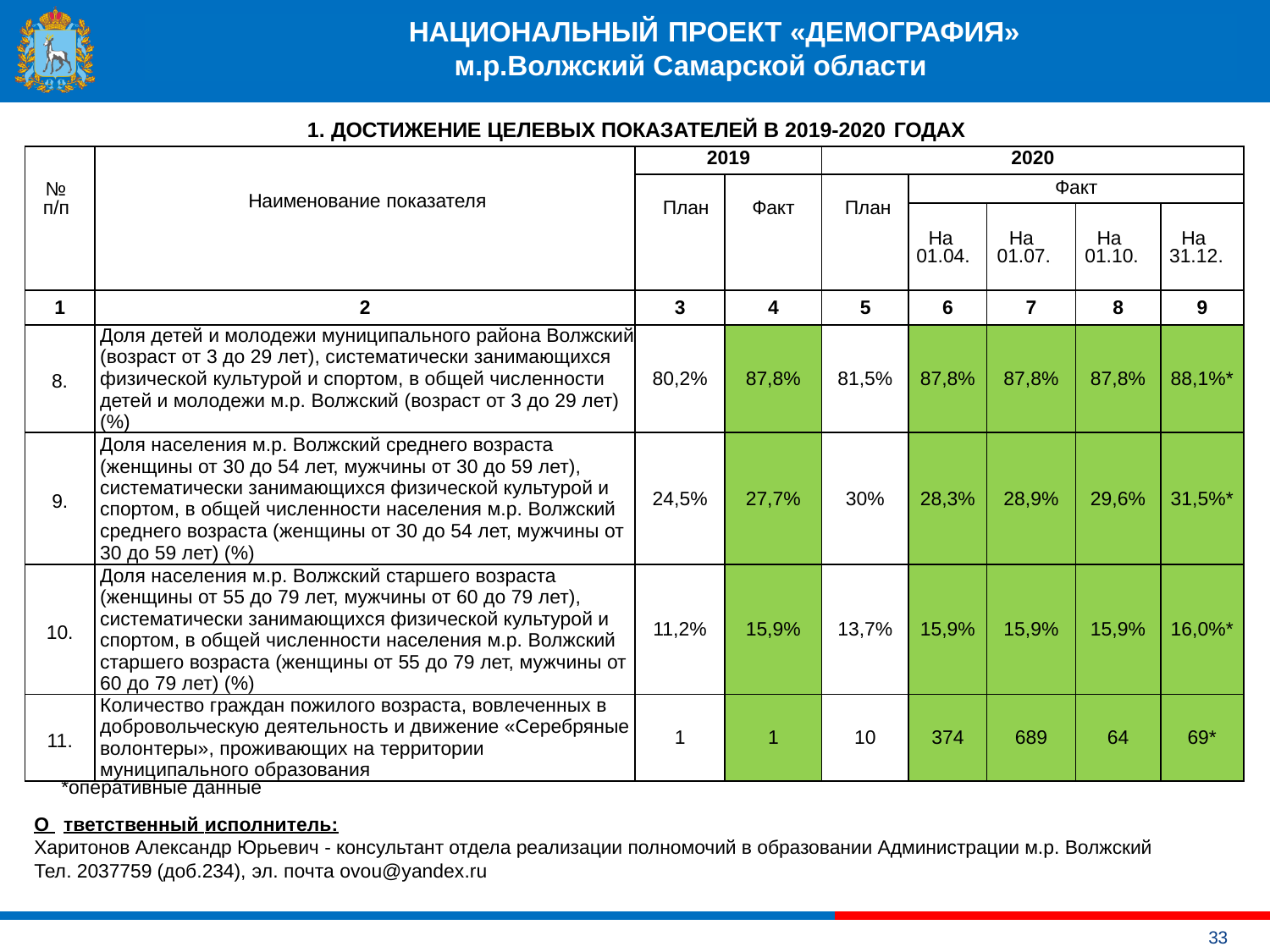

# НАЦИОНАЛЬНЫЙ ПРОЕКТ «ДЕМОГРАФИЯ» м.р.Волжский Самарской области
1. ДОСТИЖЕНИЕ ЦЕЛЕВЫХ ПОКАЗАТЕЛЕЙ В 2019-2020 ГОДАХ
| № п/п | Наименование показателя | 2019 |  | 2020 |  |  |  |  |
| --- | --- | --- | --- | --- | --- | --- | --- | --- |
|  |  | План | Факт | План | Факт |  |  |  |
|  |  |  |  |  | На 01.04. | На 01.07. | На 01.10. | На 31.12. |
| 1 | 2 | 3 | 4 | 5 | 6 | 7 | 8 | 9 |
| 8. | Доля детей и молодежи муниципального района Волжский (возраст от 3 до 29 лет), систематически занимающихся физической культурой и спортом, в общей численности детей и молодежи м.р. Волжский (возраст от 3 до 29 лет) (%) | 80,2% | 87,8% | 81,5% | 87,8% | 87,8% | 87,8% | 88,1%\* |
| 9. | Доля населения м.р. Волжский среднего возраста (женщины от 30 до 54 лет, мужчины от 30 до 59 лет), систематически занимающихся физической культурой и спортом, в общей численности населения м.р. Волжский среднего возраста (женщины от 30 до 54 лет, мужчины от 30 до 59 лет) (%) | 24,5% | 27,7% | 30% | 28,3% | 28,9% | 29,6% | 31,5%\* |
| 10. | Доля населения м.р. Волжский старшего возраста (женщины от 55 до 79 лет, мужчины от 60 до 79 лет), систематически занимающихся физической культурой и спортом, в общей численности населения м.р. Волжский старшего возраста (женщины от 55 до 79 лет, мужчины от 60 до 79 лет) (%) | 11,2% | 15,9% | 13,7% | 15,9% | 15,9% | 15,9% | 16,0%\* |
| 11. | Количество граждан пожилого возраста, вовлеченных в добровольческую деятельность и движение «Серебряные волонтеры», проживающих на территории муниципального образования | 1 | 1 | 10 | 374 | 689 | 64 | 69\* |
*оперативные данные
О тветственный исполнитель:
Харитонов Александр Юрьевич - консультант отдела реализации полномочий в образовании Администрации м.р. Волжский
Тел. 2037759 (доб.234), эл. почта ovou@yandex.ru
33